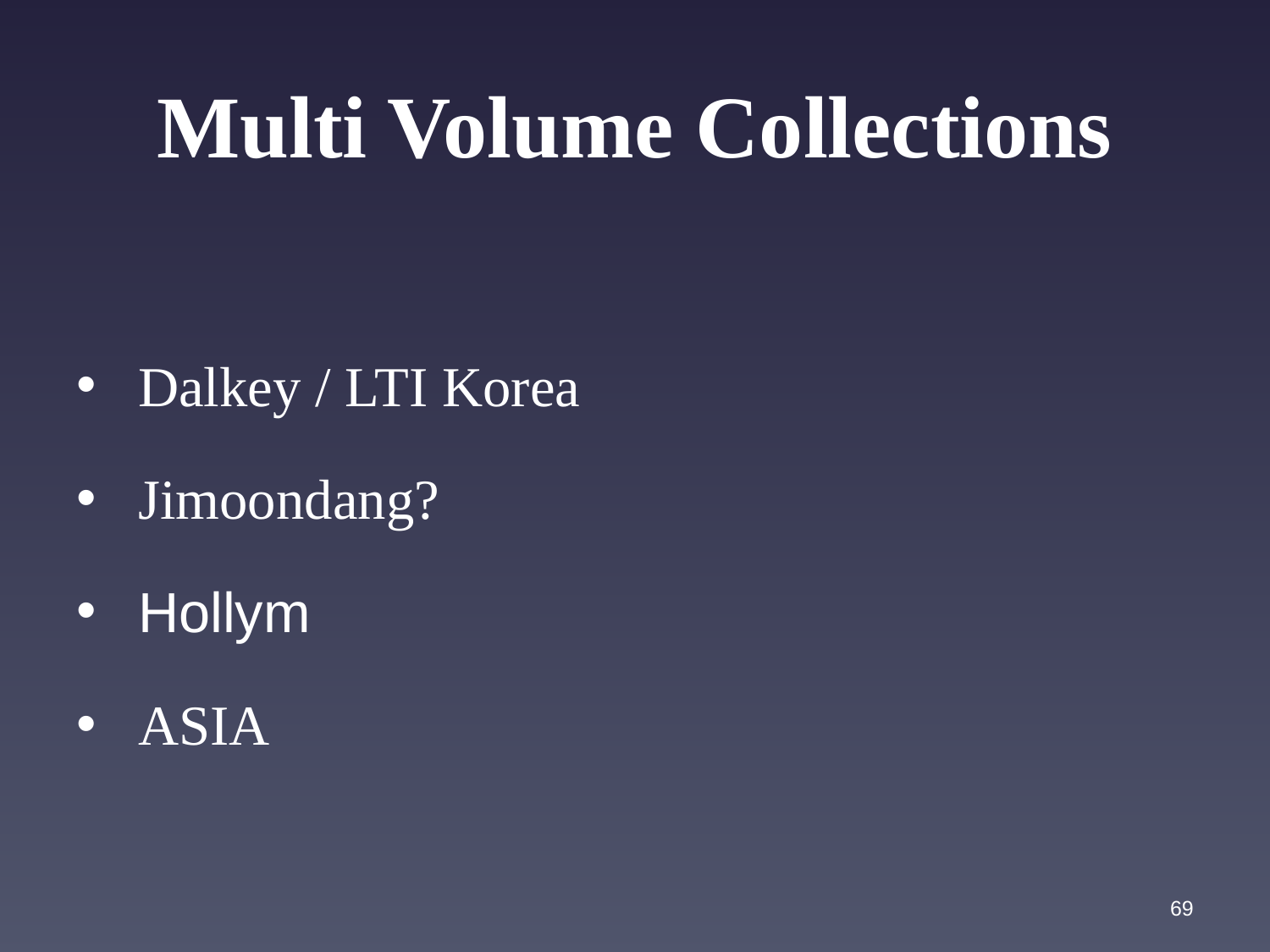

# Multi Volume Collections
 Dalkey / LTI Korea
 Jimoondang?
 Hollym
 ASIA
69